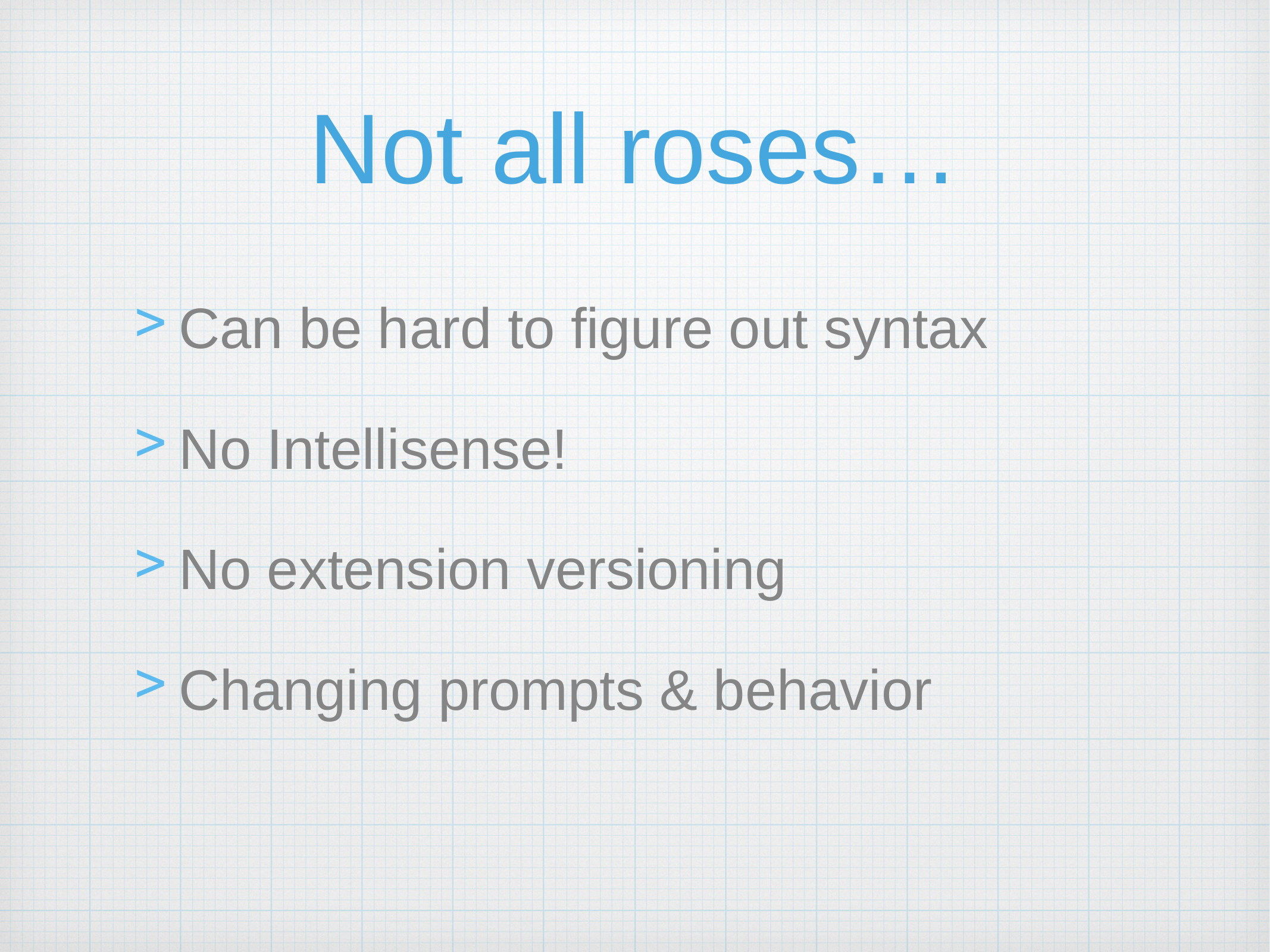

# Not all roses…
Can be hard to figure out syntax
No Intellisense!
No extension versioning
Changing prompts & behavior